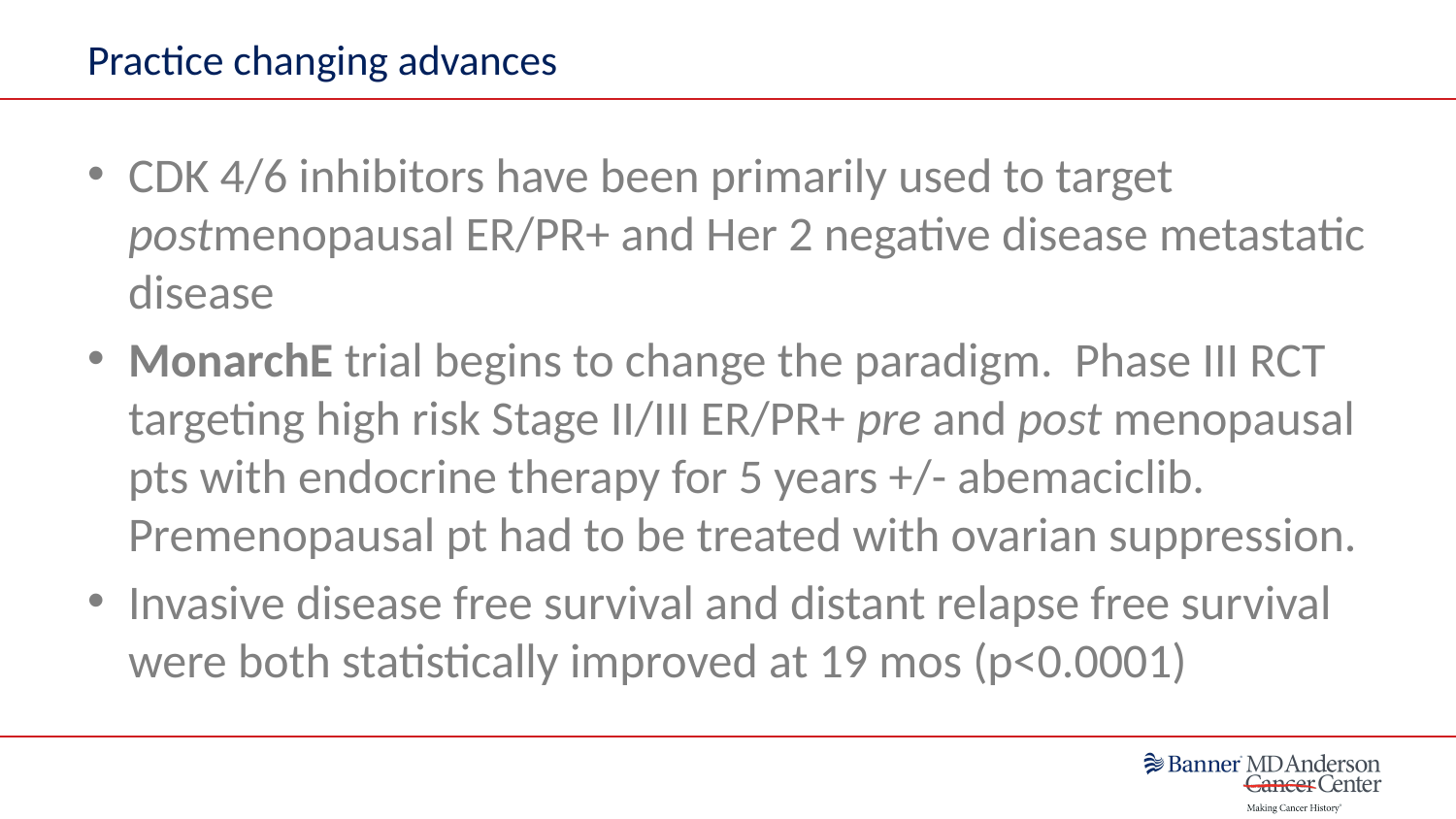

# Practice changing advances
CDK 4/6 inhibitors have been primarily used to target postmenopausal ER/PR+ and Her 2 negative disease metastatic disease
MonarchE trial begins to change the paradigm.  Phase III RCT targeting high risk Stage II/III ER/PR+ pre and post menopausal pts with endocrine therapy for 5 years +/- abemaciclib.  Premenopausal pt had to be treated with ovarian suppression.
Invasive disease free survival and distant relapse free survival were both statistically improved at 19 mos (p<0.0001)